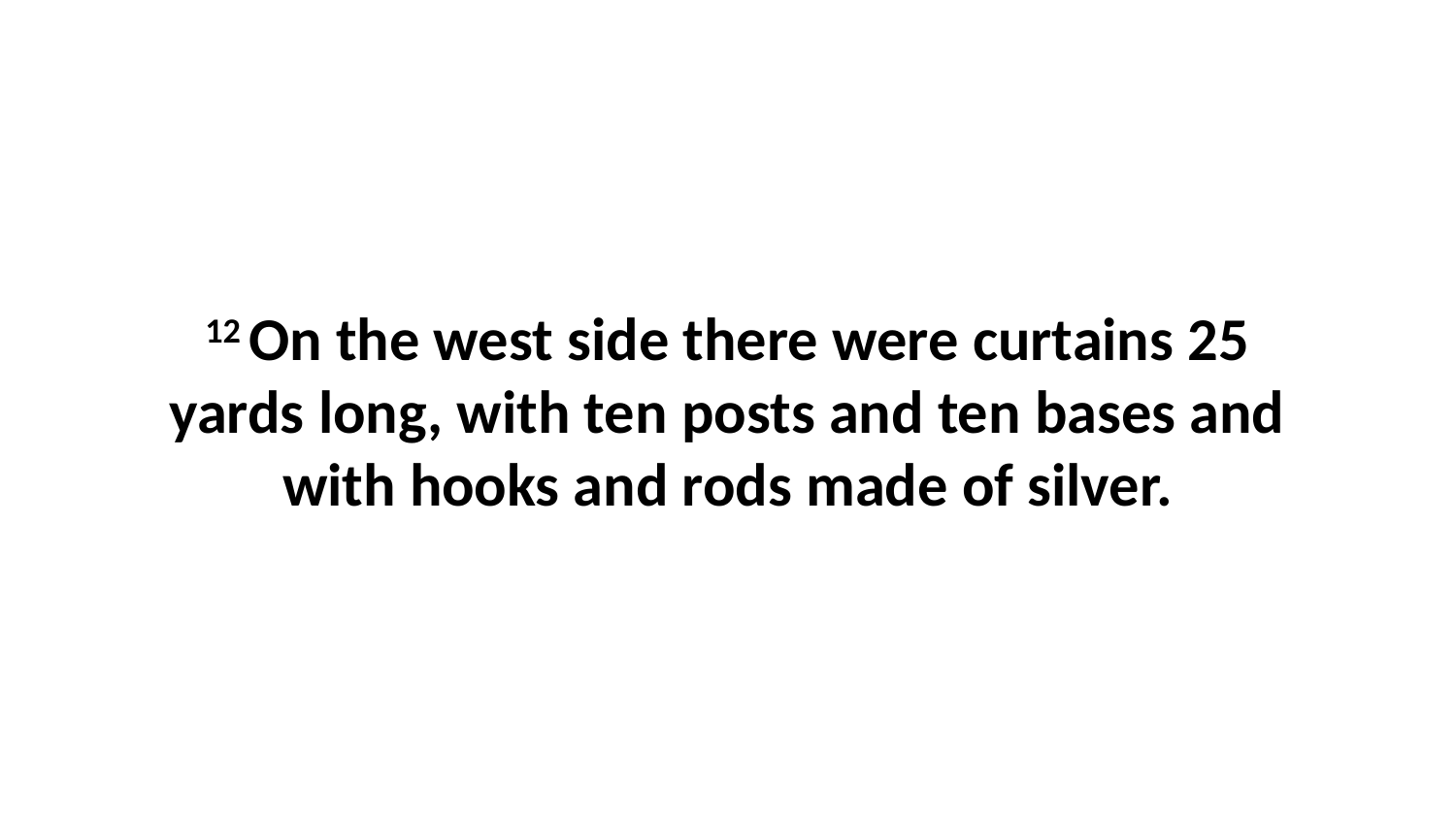

12 On the west side there were curtains 25 yards long, with ten posts and ten bases and with hooks and rods made of silver.